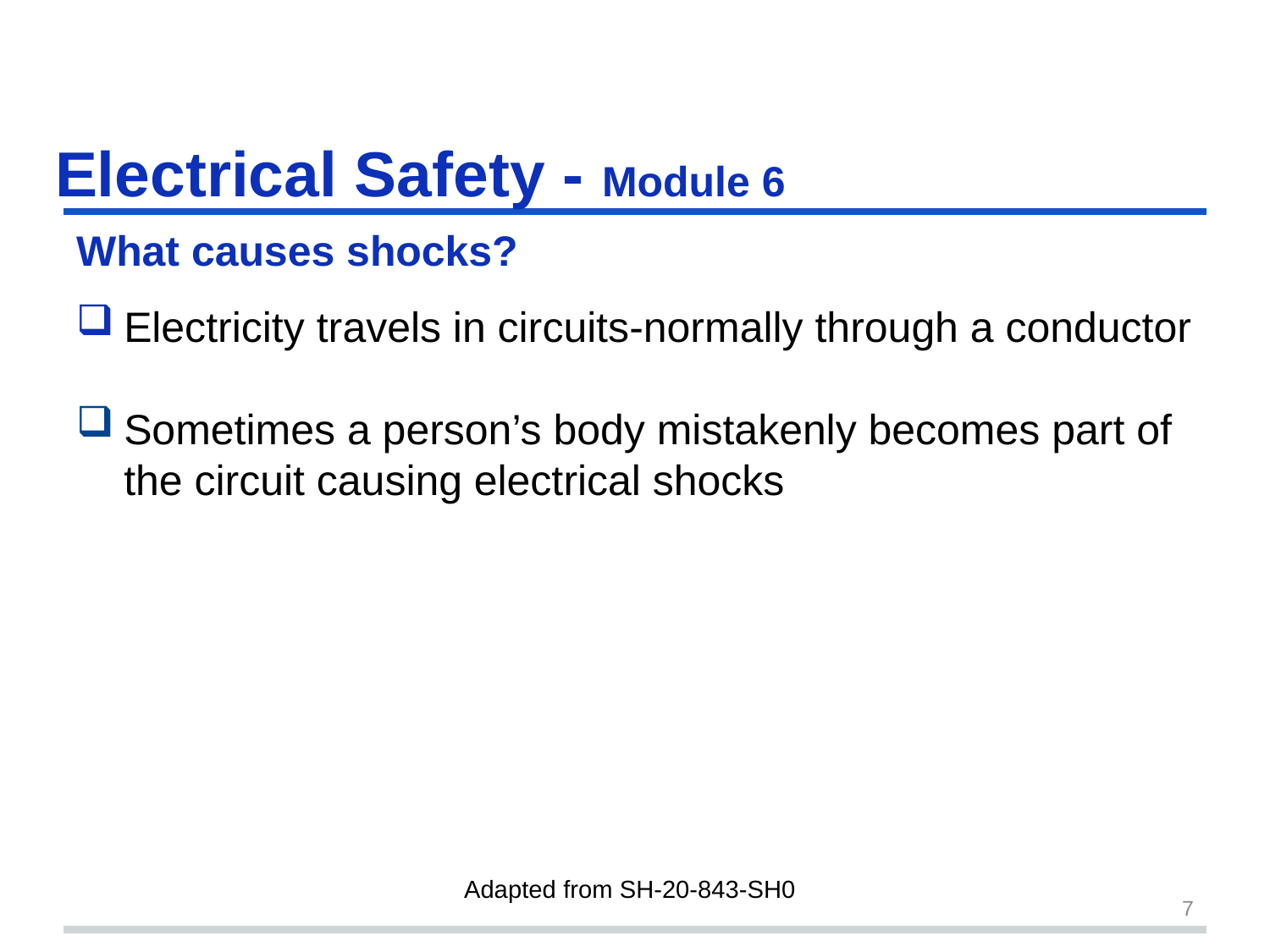

# Electrical Safety - Module 6 slide 7
What causes shocks?

Electricity travels in circuits-normally through a conductor

Sometimes a person’s body mistakenly becomes part of the circuit causing electrical shocks

Adapted from SH-20-843-SH0
7